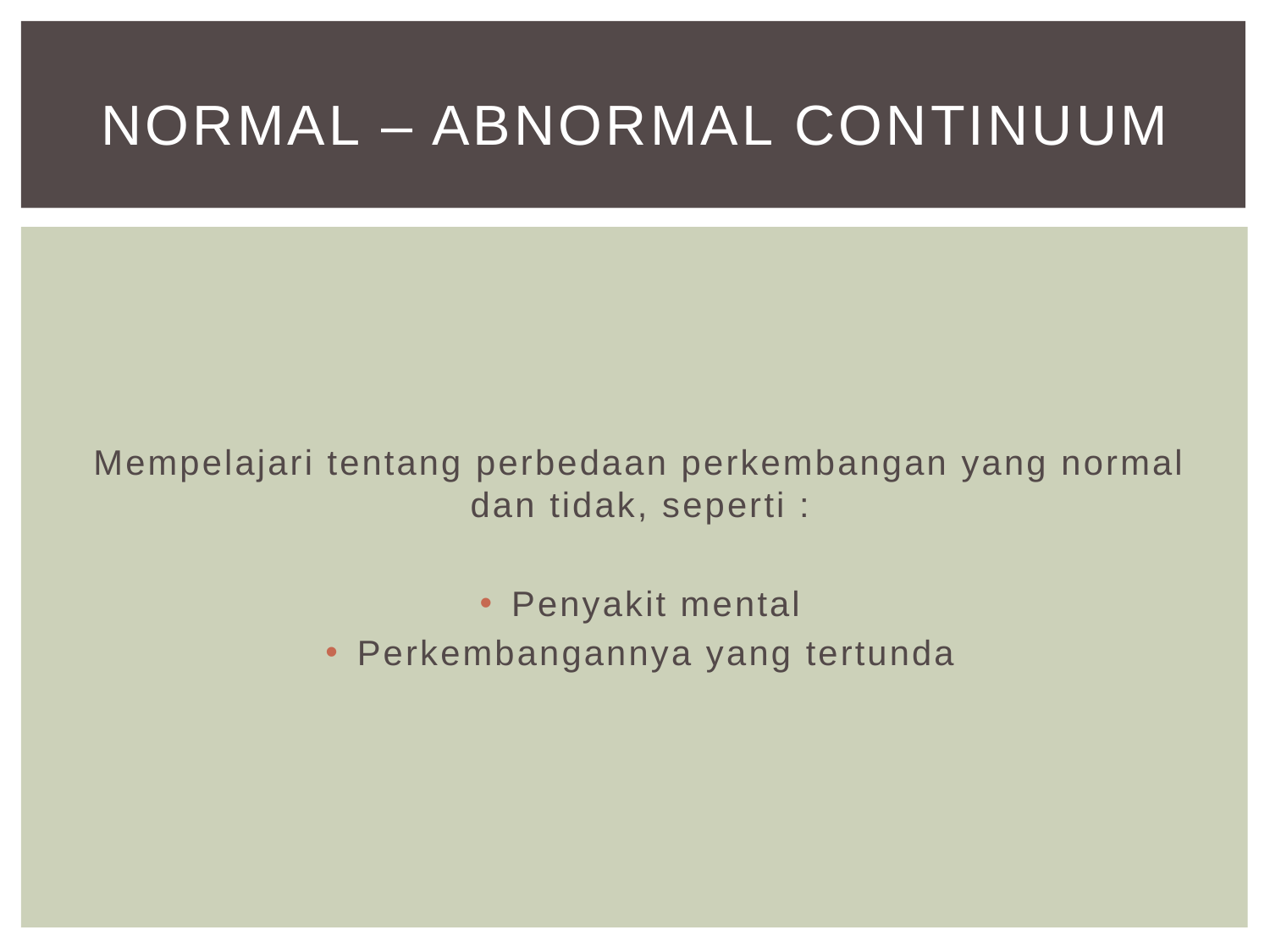

# Normal – abnormal continuum
Mempelajari tentang perbedaan perkembangan yang normal dan tidak, seperti :

Penyakit mental
Perkembangannya yang tertunda